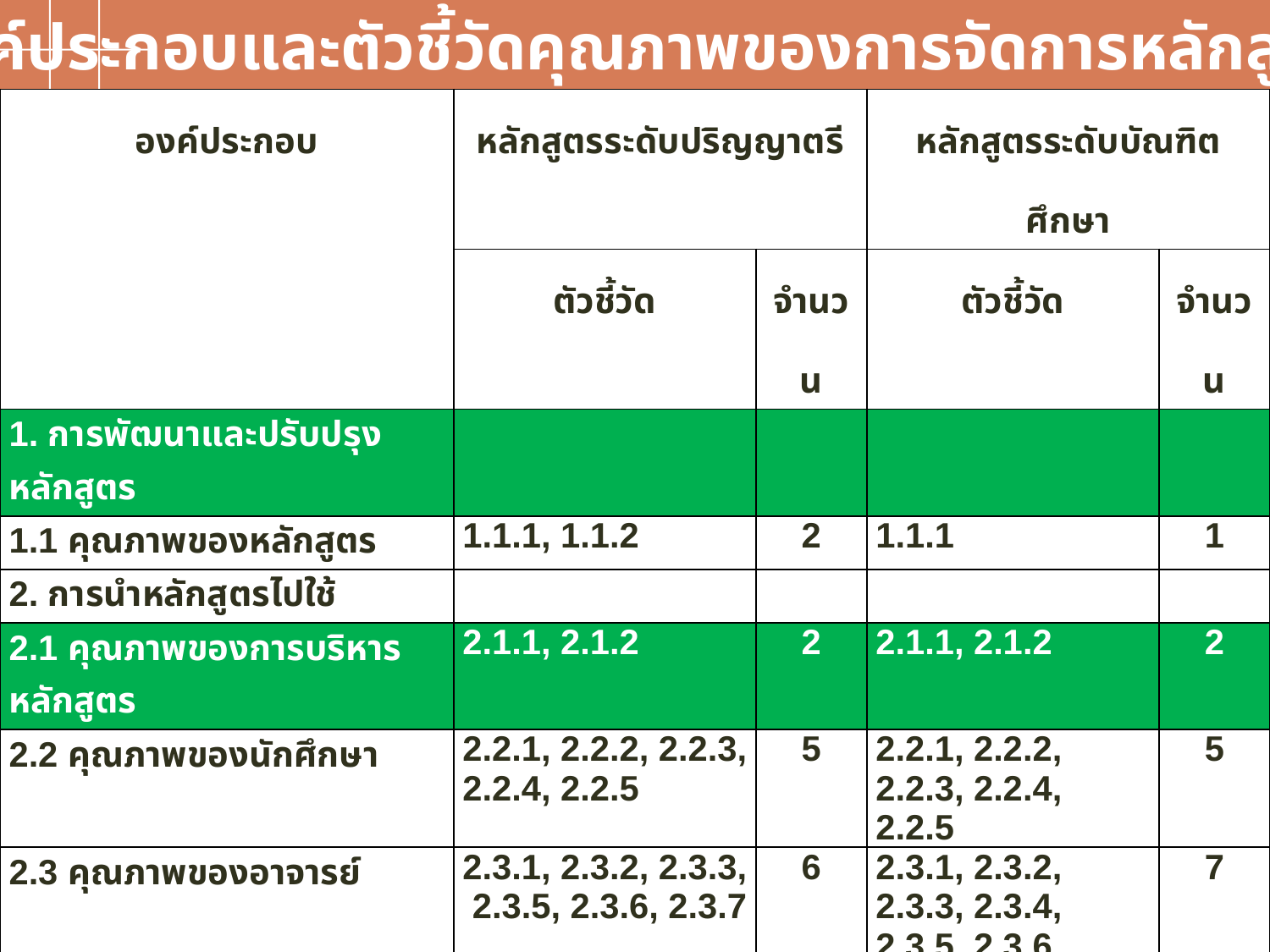

องค์ประกอบและตัวชี้วัดคุณภาพของการจัดการหลักสูตร มข.
| องค์ประกอบ | หลักสูตรระดับปริญญาตรี |  | หลักสูตรระดับบัณฑิตศึกษา |  |
| --- | --- | --- | --- | --- |
|  | ตัวชี้วัด | จำนวน | ตัวชี้วัด | จำนวน |
| 1. การพัฒนาและปรับปรุงหลักสูตร |  |  |  |  |
| 1.1 คุณภาพของหลักสูตร | 1.1.1, 1.1.2 | 2 | 1.1.1 | 1 |
| 2. การนำหลักสูตรไปใช้ |  |  |  |  |
| 2.1 คุณภาพของการบริหารหลักสูตร | 2.1.1, 2.1.2 | 2 | 2.1.1, 2.1.2 | 2 |
| 2.2 คุณภาพของนักศึกษา | 2.2.1, 2.2.2, 2.2.3, 2.2.4, 2.2.5 | 5 | 2.2.1, 2.2.2, 2.2.3, 2.2.4, 2.2.5 | 5 |
| 2.3 คุณภาพของอาจารย์ | 2.3.1, 2.3.2, 2.3.3, 2.3.5, 2.3.6, 2.3.7 | 6 | 2.3.1, 2.3.2, 2.3.3, 2.3.4, 2.3.5, 2.3.6, 2.3.7 | 7 |
| 2.4 คุณภาพของการจัดการเรียนการ สอน | 2.4.1, 2.4.2, 2.4.3 | 3 | 2.4.1, 2.4.2, 2.4.3 | 3 |
| 2.5 คุณภาพของการจัดกิจกรรม ส่งเสริมการเรียนการสอน | 2.5.1, 2.5.2 | 2 | 2.5.1, 2.5.2 | 2 |
| 3. การประเมินผลการใช้หลักสูตร |  |  |  |  |
| 3.1 คุณภาพของบัณฑิต | 3.1.1, 3.1.2, 3.1.3, 3.1.4 | 4 | 3.1.1, 3.1.2, 3.1.3, 3.1.4 | 4 |
| 3.2 คุณภาพของผลงานวิชาการและ วิทยานิพนธ์ | 3.2.1 | 1 | 3.2.1, 3.2.2, 3.2.3 | 3 |
|  | รวมตัวชี้วัด | 25 | รวมตัวชี้วัด | 27 |